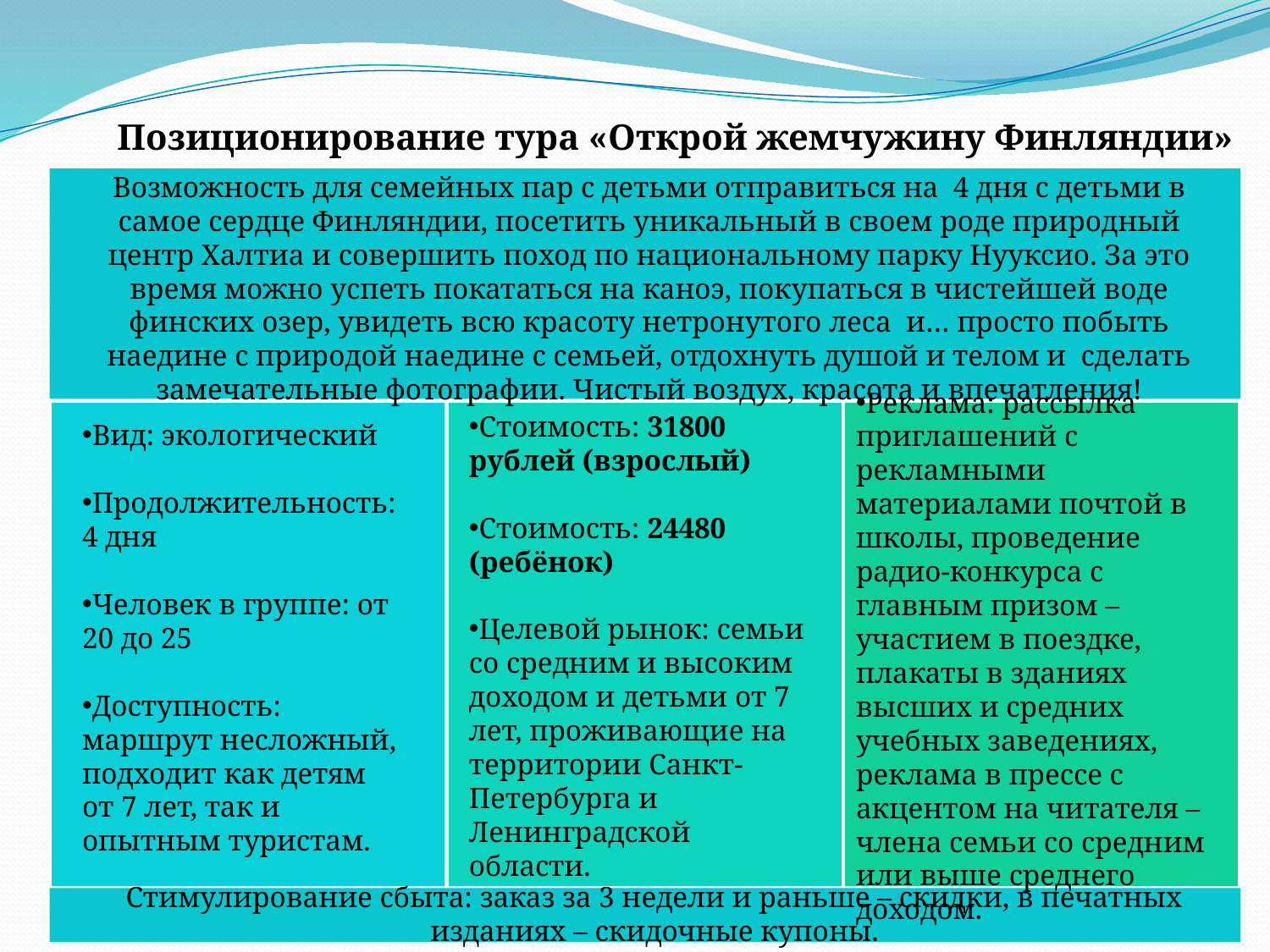

Позиционирование тура «Открой жемчужину Финляндии»

Возможность для семейных пар с детьми отправиться на  4 дня с детьми в самое сердце Финляндии, посетить уникальный в своем роде природный центр Халтиа и совершить поход по национальному парку Нууксио. За это время можно успеть покататься на каноэ, покупаться в чистейшей воде финских озер, увидеть всю красоту нетронутого леса  и… просто побыть наедине с природой наедине с семьей, отдохнуть душой и телом и  сделать замечательные фотографии. Чистый воздух, красота и впечатления!
Стоимость: 31800 рублей (взрослый)

Стоимость: 24480  (ребёнок)

Целевой рынок: семьи со средним и высоким доходом и детьми от 7 лет, проживающие на территории Санкт-Петербурга и Ленинградской области.

Вид: экологический

Продолжительность: 4 дня

Человек в группе: от 20 до 25

Доступность: маршрут несложный, подходит как детям от 7 лет, так и опытным туристам.

Реклама: рассылка приглашений с рекламными материалами почтой в школы, проведение радио-конкурса с главным призом – участием в поездке, плакаты в зданиях высших и средних учебных заведениях, реклама в прессе с акцентом на читателя – члена семьи со средним или выше среднего доходом.
Стимулирование сбыта: заказ за 3 недели и раньше – скидки, в печатных изданиях – скидочные купоны.